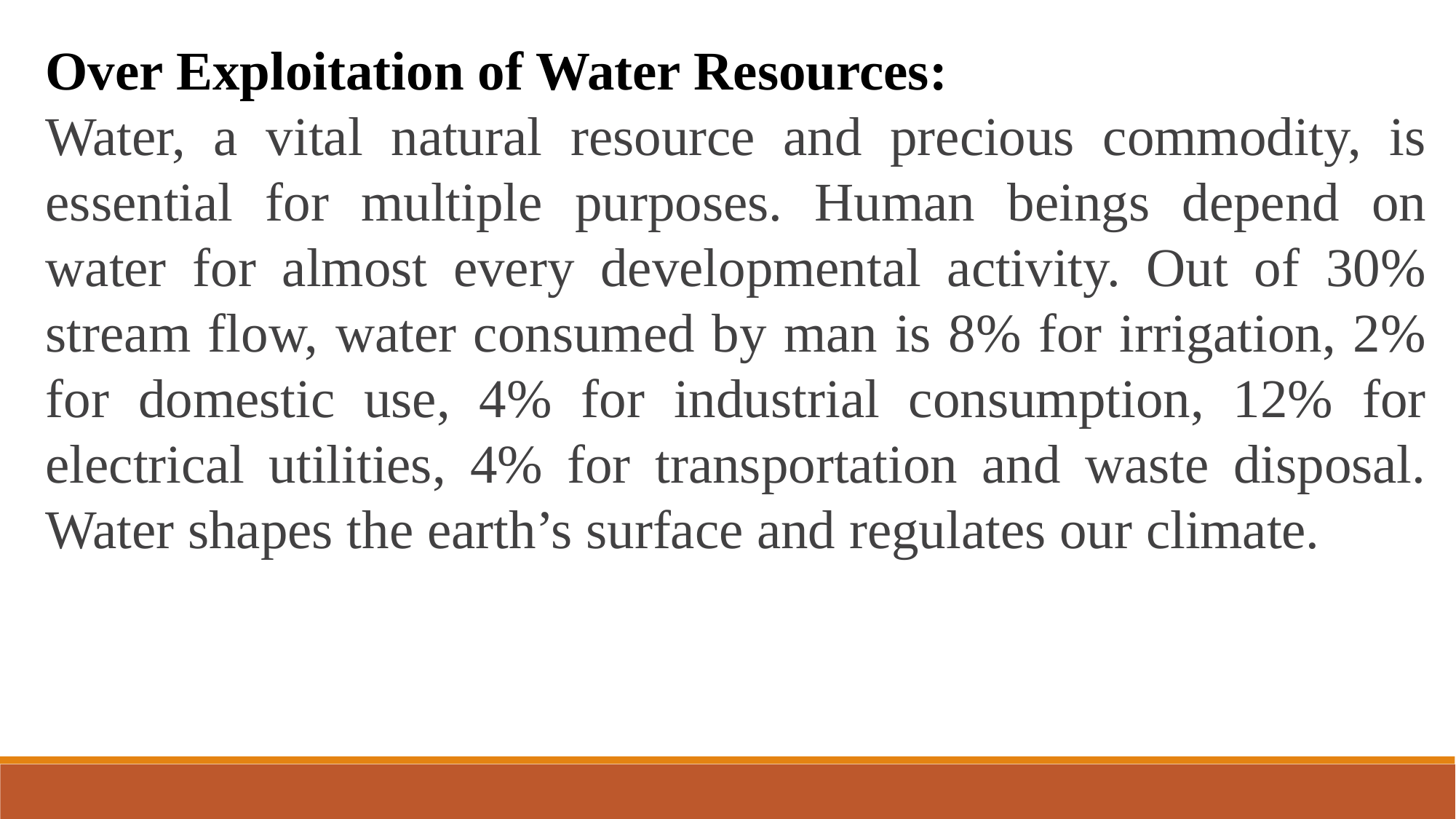

Over Exploitation of Water Resources:
Water, a vital natural resource and precious commodity, is essential for multiple purposes. Human beings depend on water for almost every developmental activity. Out of 30% stream flow, water consumed by man is 8% for irrigation, 2% for domestic use, 4% for industrial consumption, 12% for electrical utilities, 4% for transportation and waste disposal. Water shapes the earth’s surface and regulates our climate.